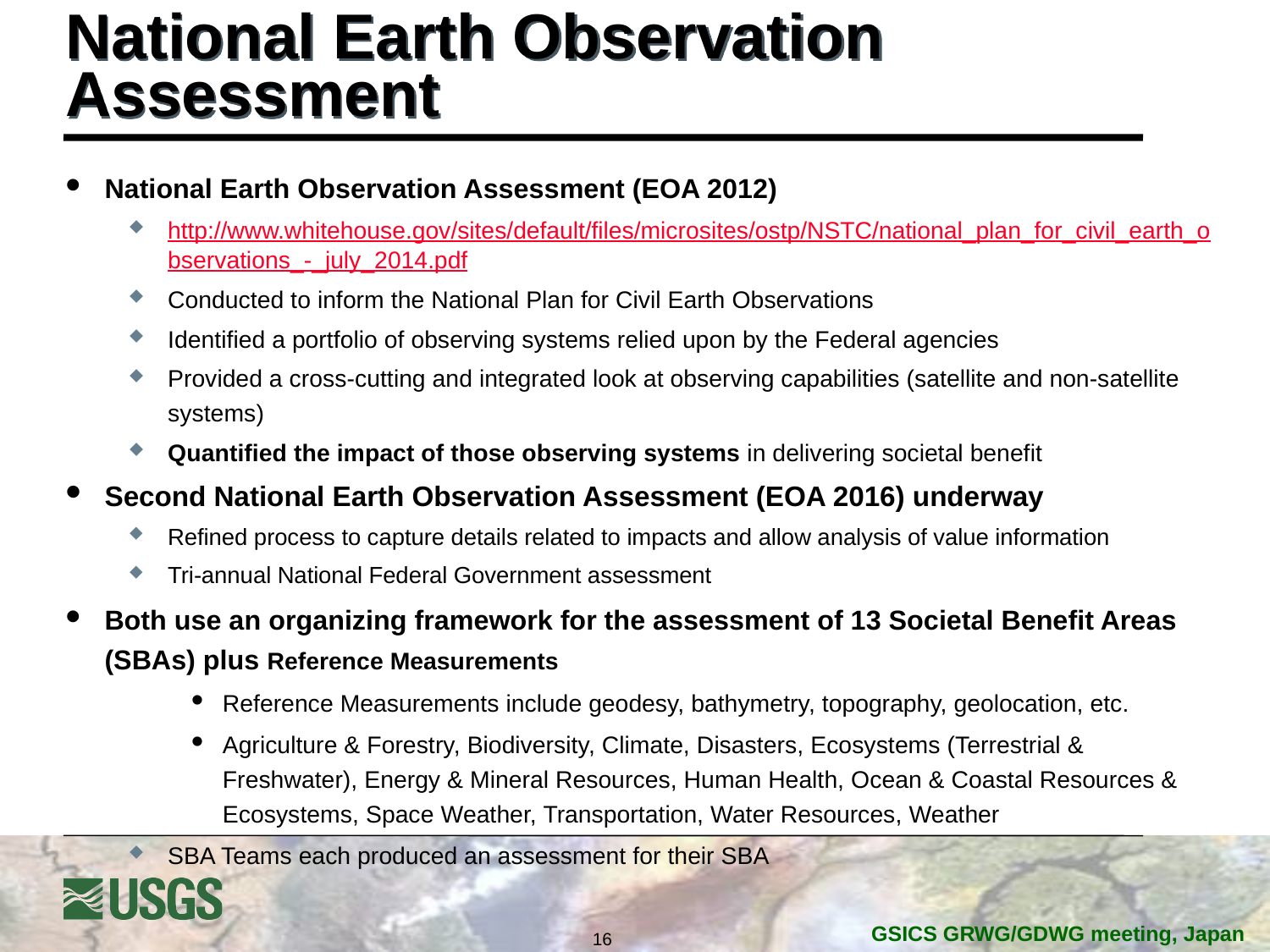

# National Earth Observation Assessment
National Earth Observation Assessment (EOA 2012)
http://www.whitehouse.gov/sites/default/files/microsites/ostp/NSTC/national_plan_for_civil_earth_observations_-_july_2014.pdf
Conducted to inform the National Plan for Civil Earth Observations
Identified a portfolio of observing systems relied upon by the Federal agencies
Provided a cross-cutting and integrated look at observing capabilities (satellite and non-satellite systems)
Quantified the impact of those observing systems in delivering societal benefit
Second National Earth Observation Assessment (EOA 2016) underway
Refined process to capture details related to impacts and allow analysis of value information
Tri-annual National Federal Government assessment
Both use an organizing framework for the assessment of 13 Societal Benefit Areas (SBAs) plus Reference Measurements
Reference Measurements include geodesy, bathymetry, topography, geolocation, etc.
Agriculture & Forestry, Biodiversity, Climate, Disasters, Ecosystems (Terrestrial & Freshwater), Energy & Mineral Resources, Human Health, Ocean & Coastal Resources & Ecosystems, Space Weather, Transportation, Water Resources, Weather
SBA Teams each produced an assessment for their SBA